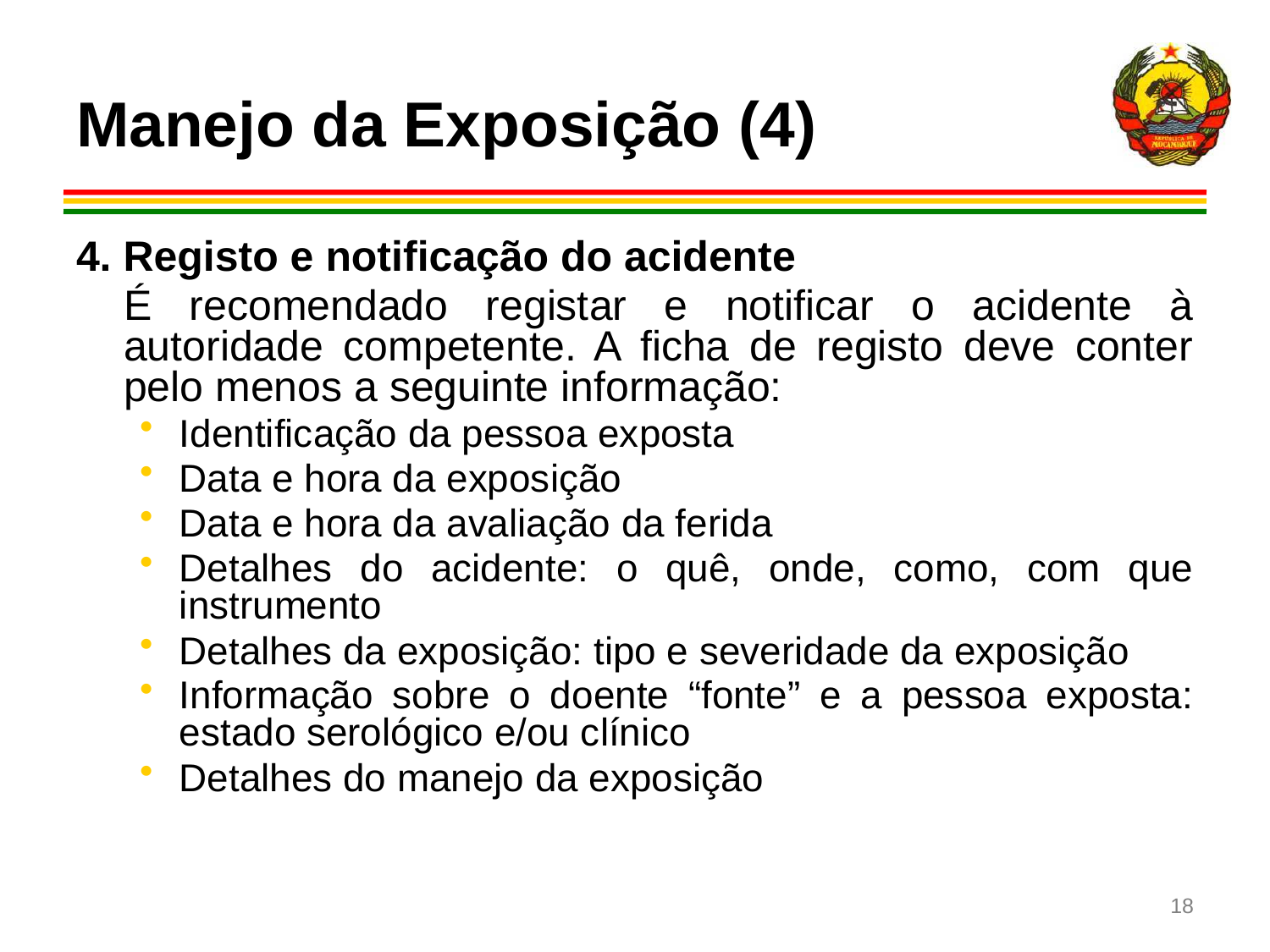

Manejo da Exposição (4)
4. Registo e notificação do acidente
	É recomendado registar e notificar o acidente à autoridade competente. A ficha de registo deve conter pelo menos a seguinte informação:
Identificação da pessoa exposta
Data e hora da exposição
Data e hora da avaliação da ferida
Detalhes do acidente: o quê, onde, como, com que instrumento
Detalhes da exposição: tipo e severidade da exposição
Informação sobre o doente “fonte” e a pessoa exposta: estado serológico e/ou clínico
Detalhes do manejo da exposição